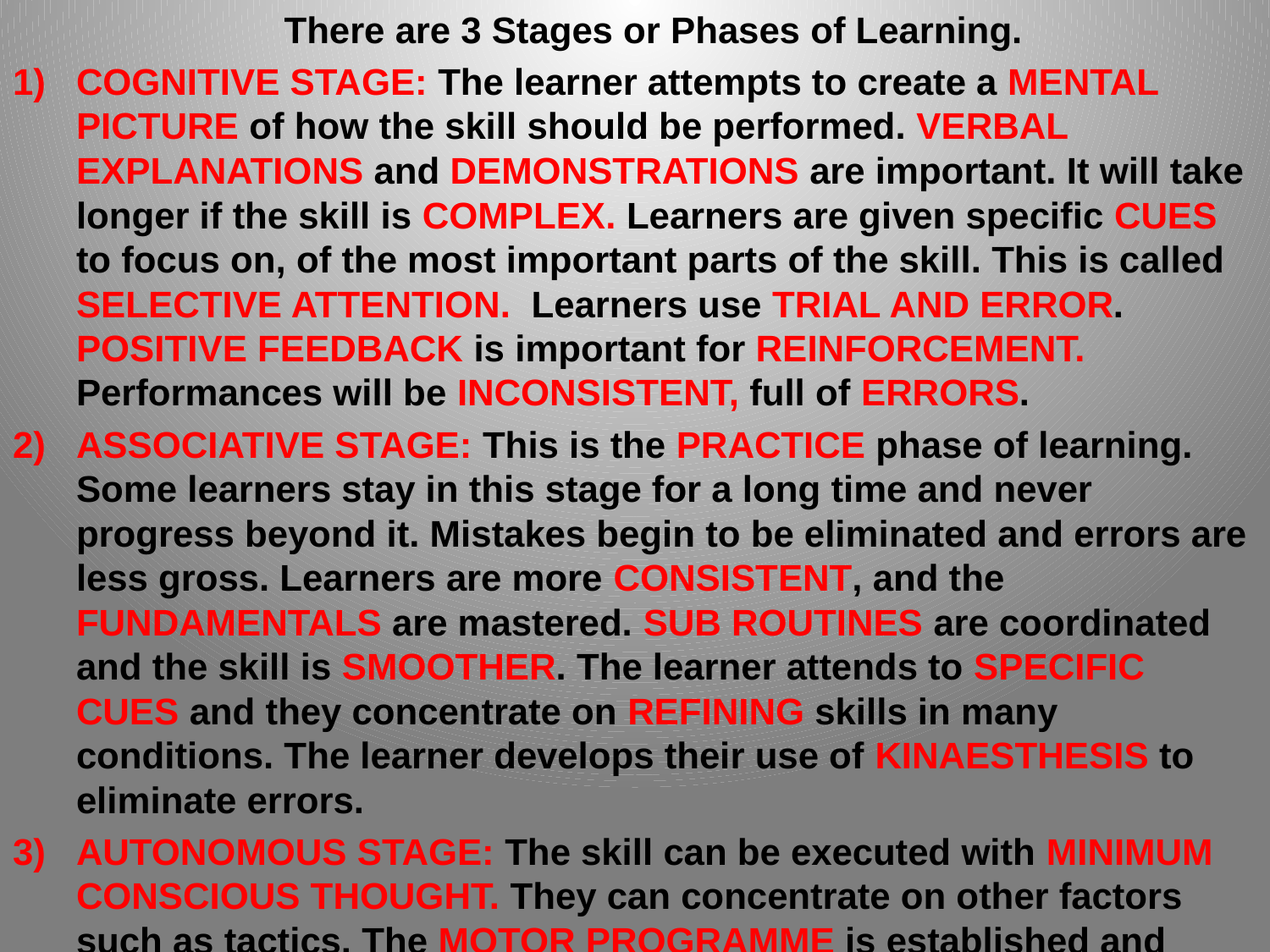

There are 3 Stages or Phases of Learning.
COGNITIVE STAGE: The learner attempts to create a MENTAL PICTURE of how the skill should be performed. VERBAL EXPLANATIONS and DEMONSTRATIONS are important. It will take longer if the skill is COMPLEX. Learners are given specific CUES to focus on, of the most important parts of the skill. This is called SELECTIVE ATTENTION.  Learners use TRIAL AND ERROR. POSITIVE FEEDBACK is important for REINFORCEMENT. Performances will be INCONSISTENT, full of ERRORS.
ASSOCIATIVE STAGE: This is the PRACTICE phase of learning. Some learners stay in this stage for a long time and never progress beyond it. Mistakes begin to be eliminated and errors are less gross. Learners are more CONSISTENT, and the FUNDAMENTALS are mastered. SUB ROUTINES are coordinated and the skill is SMOOTHER. The learner attends to SPECIFIC CUES and they concentrate on REFINING skills in many conditions. The learner develops their use of KINAESTHESIS to eliminate errors.
AUTONOMOUS STAGE: The skill can be executed with MINIMUM CONSCIOUS THOUGHT. They can concentrate on other factors such as tactics. The MOTOR PROGRAMME is established and stored in the LONG TERM MEMORY. Performance is CONSISTENT and HABITUAL. Performers can detect their OWN ERRORS. EXTERNAL FEEDBACK is less important.